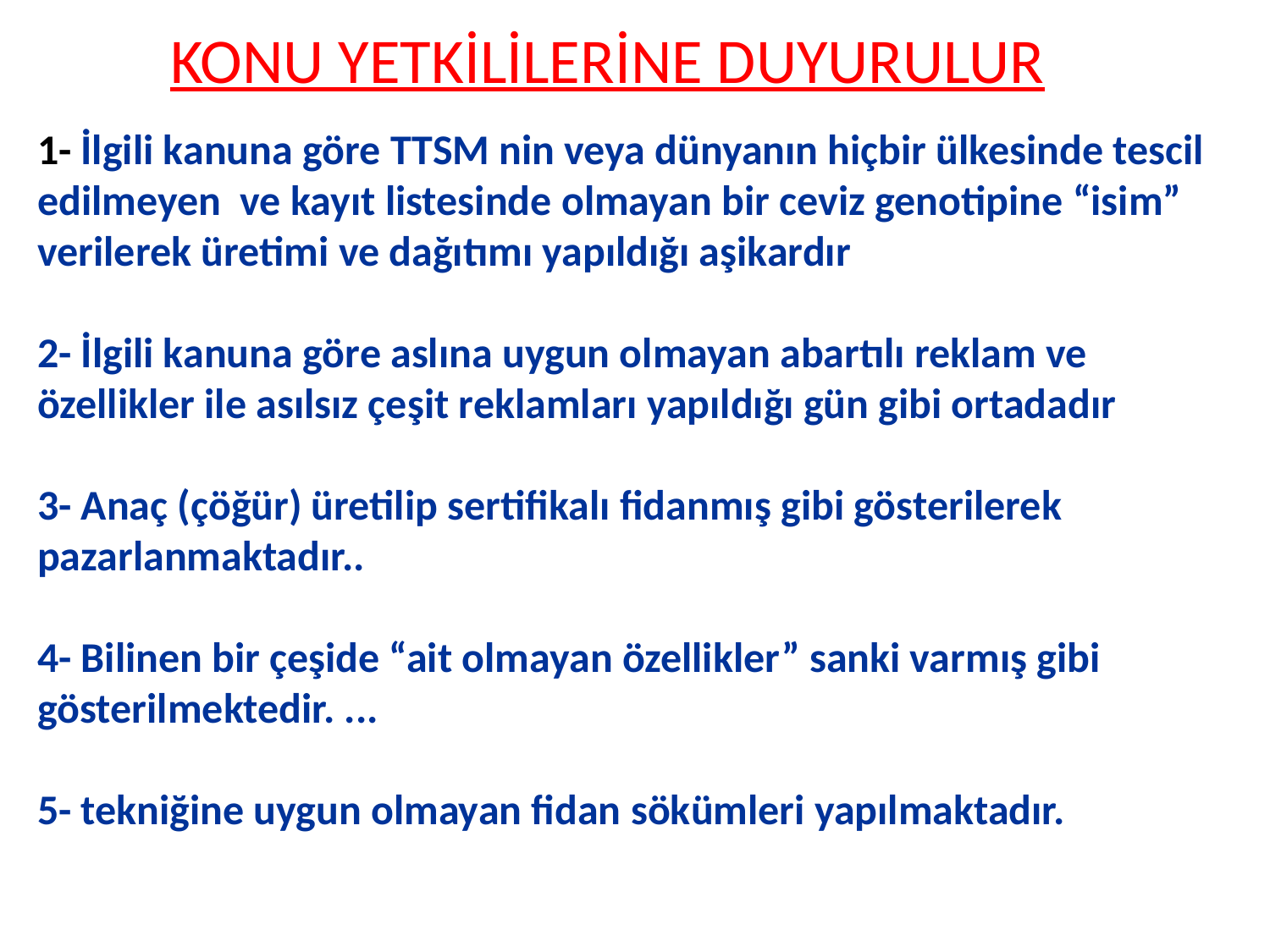

# KONU YETKİLİLERİNE DUYURULUR
1- İlgili kanuna göre TTSM nin veya dünyanın hiçbir ülkesinde tescil edilmeyen  ve kayıt listesinde olmayan bir ceviz genotipine “isim” verilerek üretimi ve dağıtımı yapıldığı aşikardır

2- İlgili kanuna göre aslına uygun olmayan abartılı reklam ve özellikler ile asılsız çeşit reklamları yapıldığı gün gibi ortadadır

3- Anaç (çöğür) üretilip sertifikalı fidanmış gibi gösterilerek pazarlanmaktadır..

4- Bilinen bir çeşide “ait olmayan özellikler” sanki varmış gibi gösterilmektedir. ...

5- tekniğine uygun olmayan fidan sökümleri yapılmaktadır.